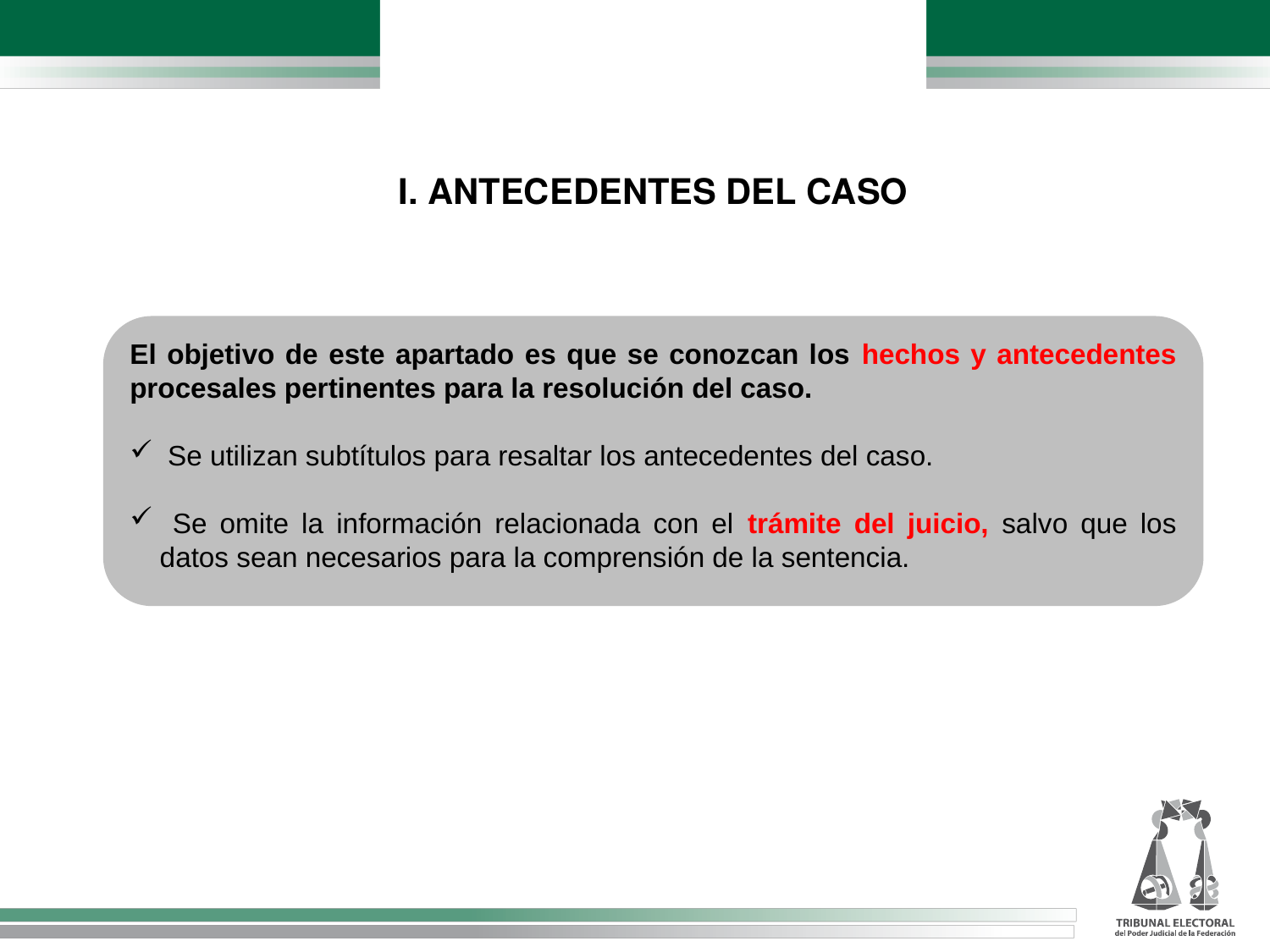

I. ANTECEDENTES DEL CASO
El objetivo de este apartado es que se conozcan los hechos y antecedentes procesales pertinentes para la resolución del caso.

 Se utilizan subtítulos para resaltar los antecedentes del caso.

 Se omite la información relacionada con el trámite del juicio, salvo que los datos sean necesarios para la comprensión de la sentencia.